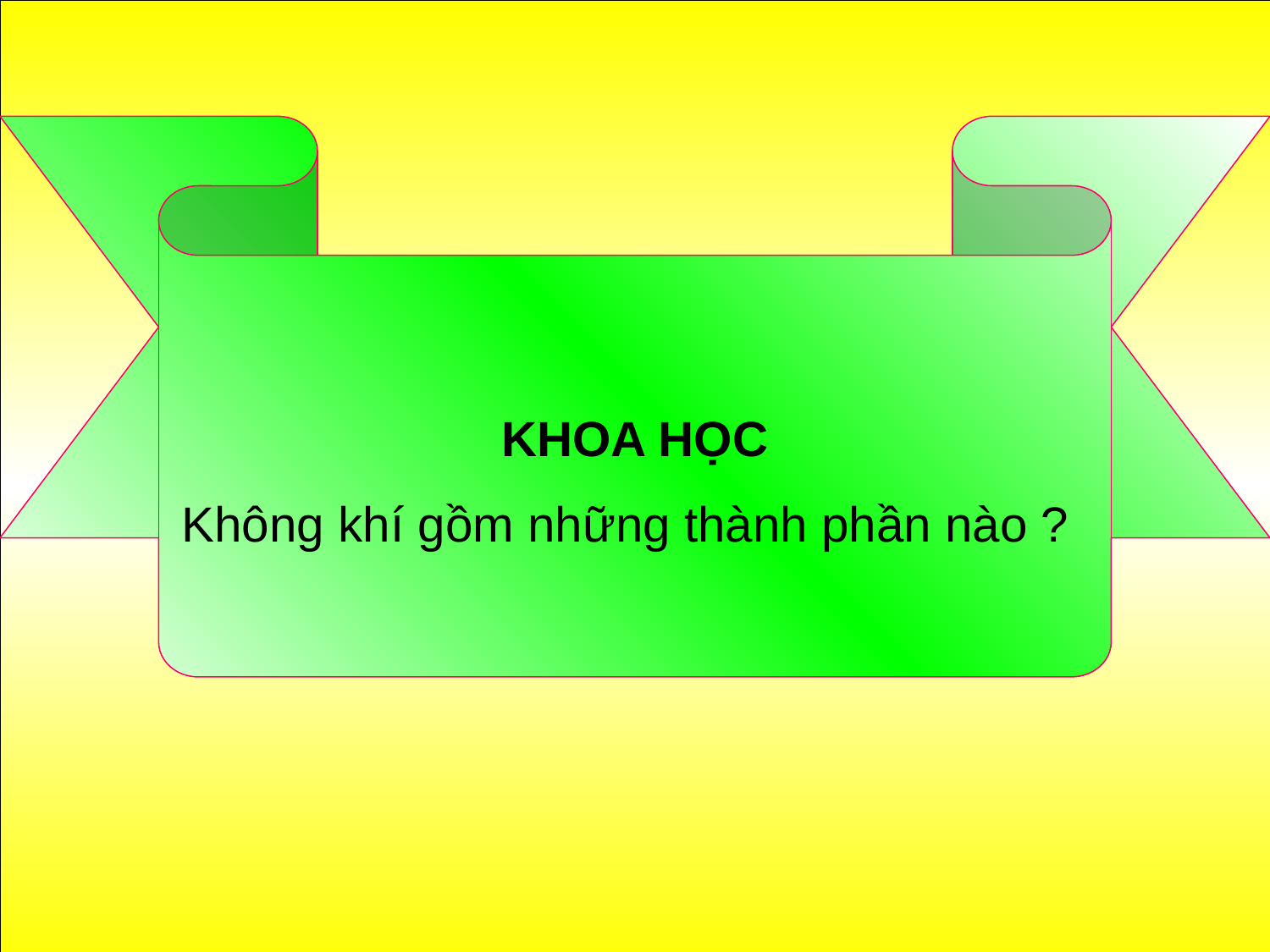

KHOA HỌC

Không khí gồm những thành phần nào ?